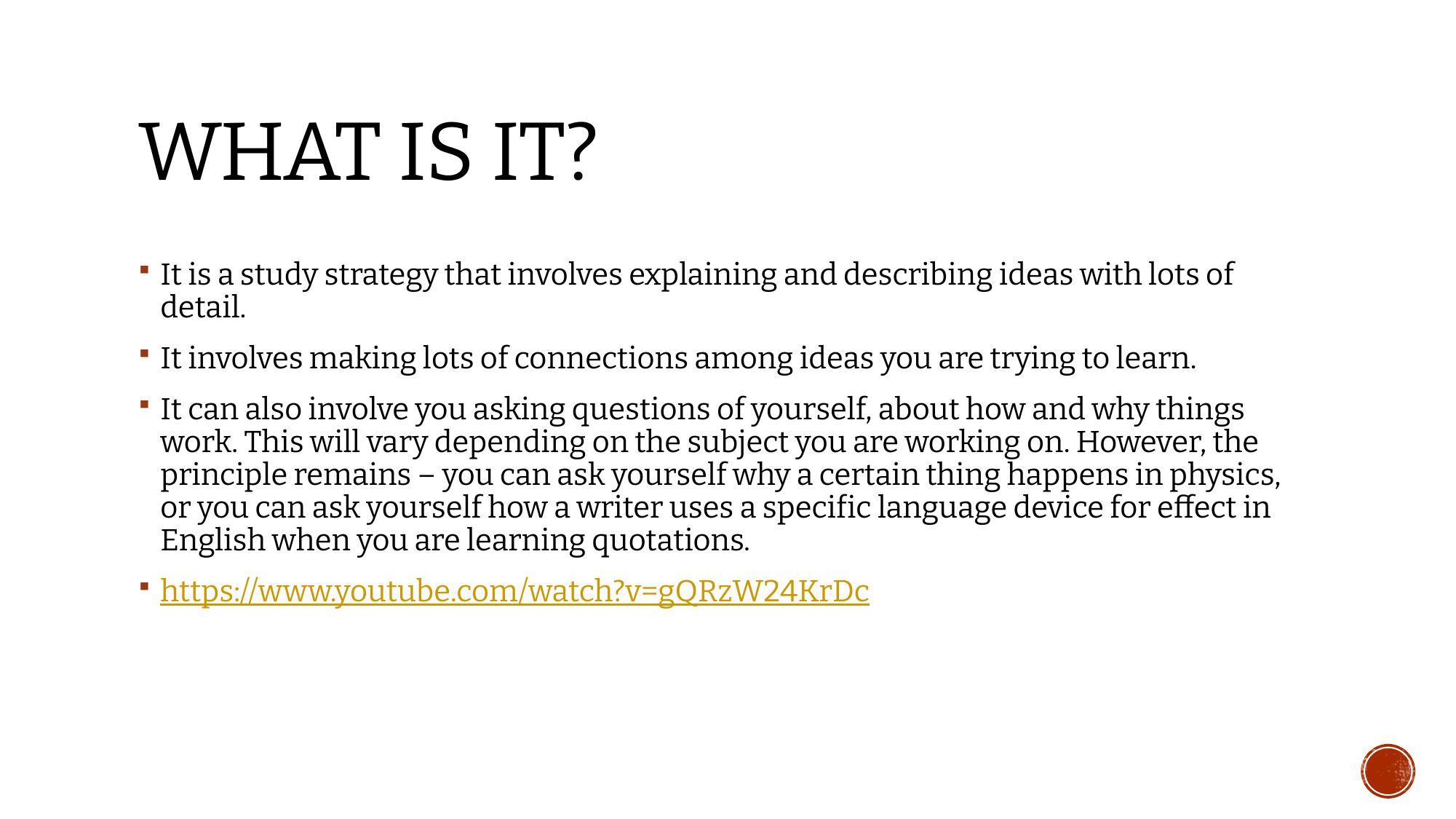

# What is it?
It is a study strategy that involves explaining and describing ideas with lots of detail.
It involves making lots of connections among ideas you are trying to learn.
It can also involve you asking questions of yourself, about how and why things work. This will vary depending on the subject you are working on. However, the principle remains – you can ask yourself why a certain thing happens in physics, or you can ask yourself how a writer uses a specific language device for effect in English when you are learning quotations.
https://www.youtube.com/watch?v=gQRzW24KrDc